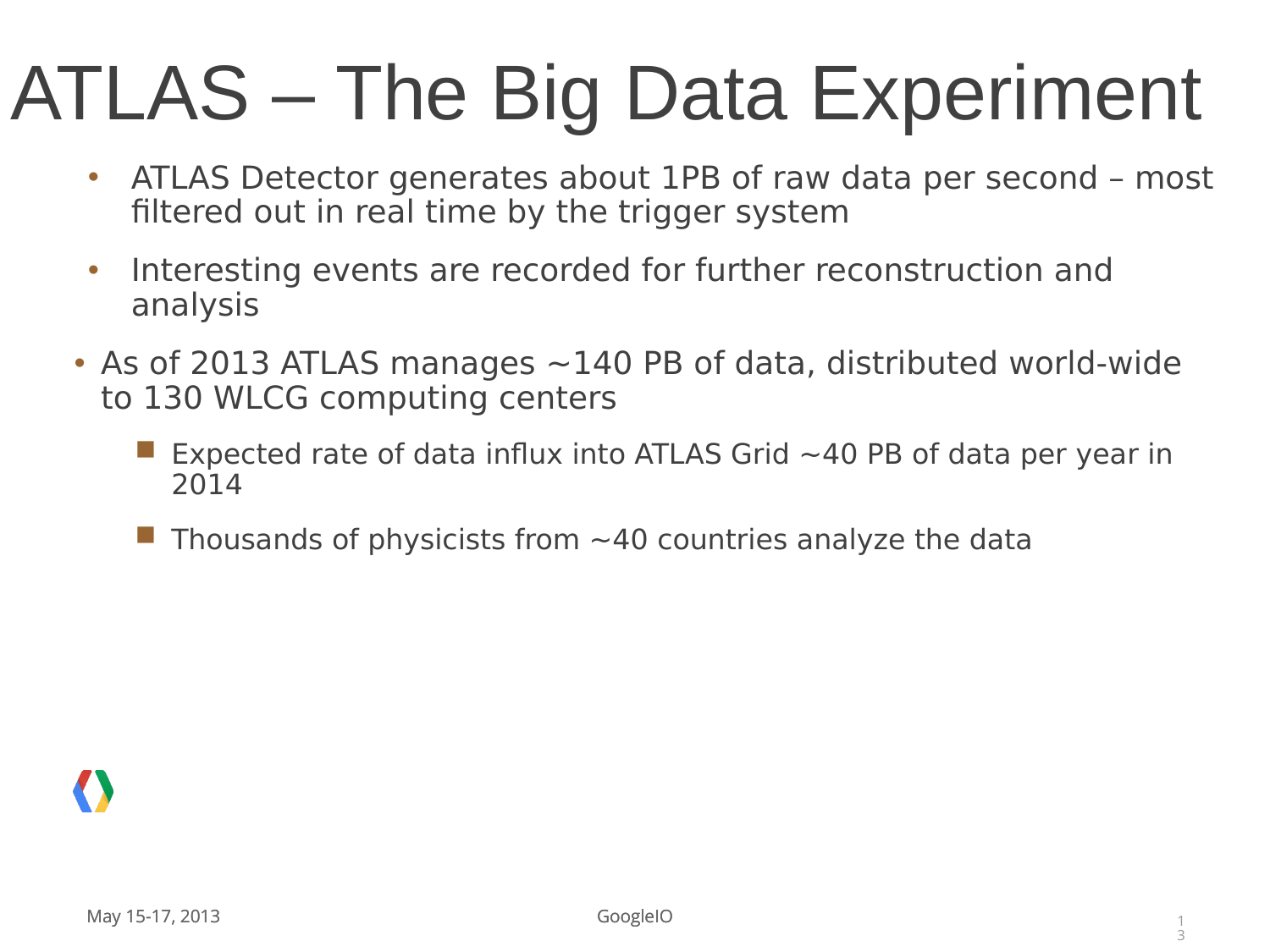

# ATLAS – The Big Data Experiment
ATLAS Detector generates about 1PB of raw data per second – most filtered out in real time by the trigger system
Interesting events are recorded for further reconstruction and analysis
As of 2013 ATLAS manages ~140 PB of data, distributed world-wide to 130 WLCG computing centers
Expected rate of data influx into ATLAS Grid ~40 PB of data per year in 2014
Thousands of physicists from ~40 countries analyze the data

13